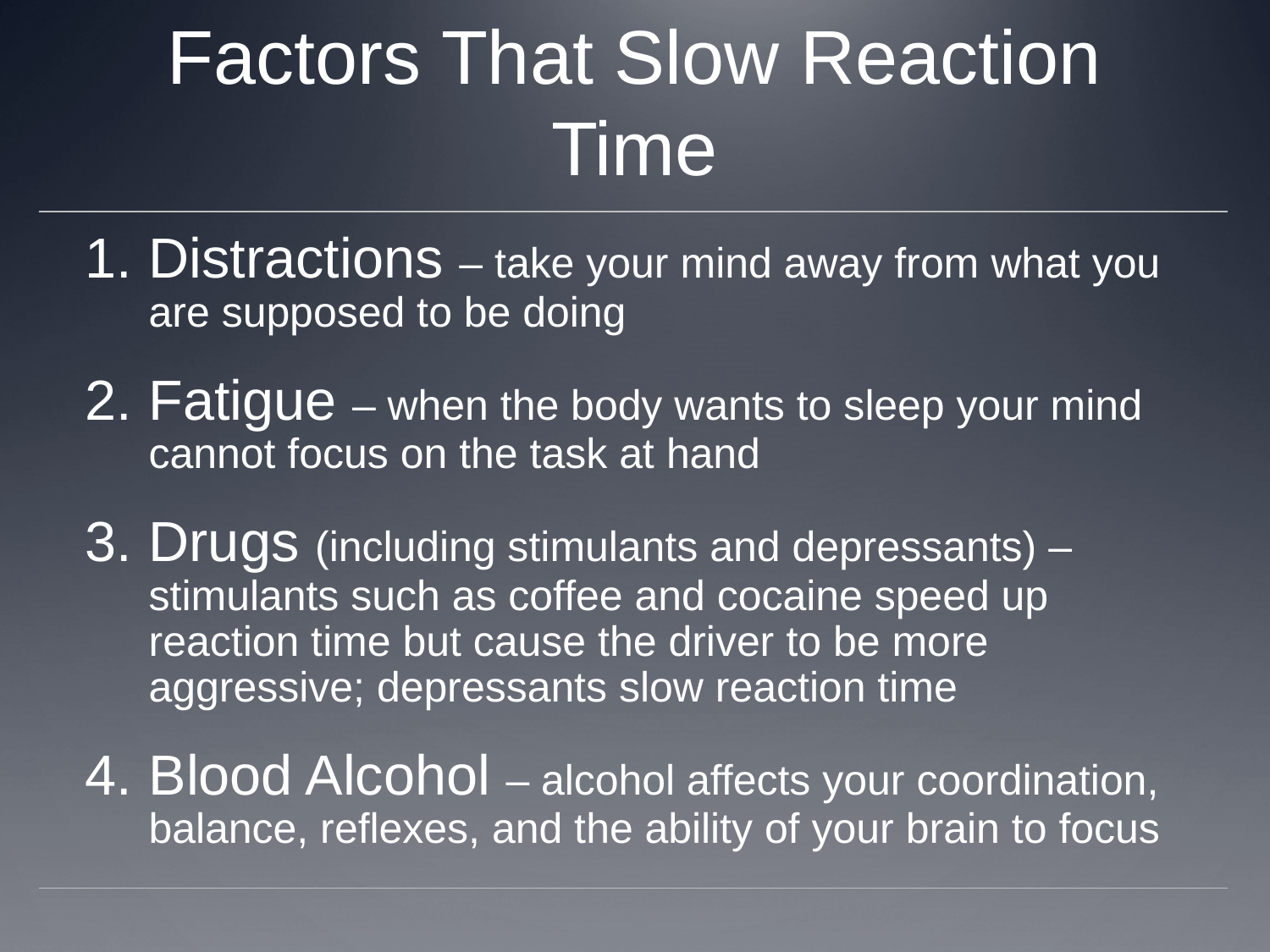

# Factors That Slow Reaction Time
Distractions – take your mind away from what you are supposed to be doing
Fatigue – when the body wants to sleep your mind cannot focus on the task at hand
Drugs (including stimulants and depressants) – stimulants such as coffee and cocaine speed up reaction time but cause the driver to be more aggressive; depressants slow reaction time
Blood Alcohol – alcohol affects your coordination, balance, reflexes, and the ability of your brain to focus